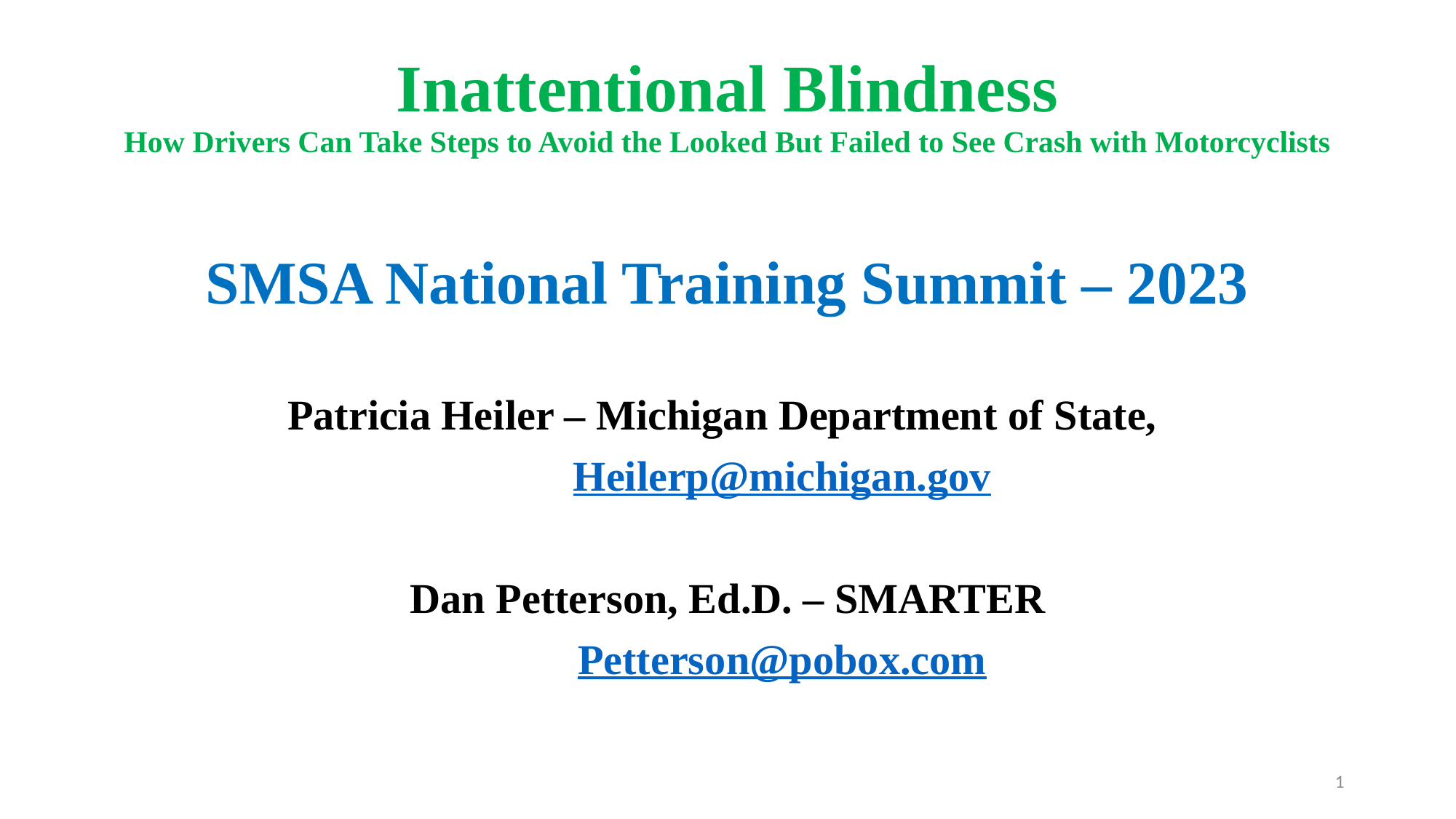

# Inattentional Blindness How Drivers Can Take Steps to Avoid the Looked But Failed to See Crash with Motorcyclists

SMSA National Training Summit – 2023

Patricia Heiler – Michigan Department of State,
	Heilerp@michigan.gov

Dan Petterson, Ed.D. – SMARTER
	Petterson@pobox.com

1